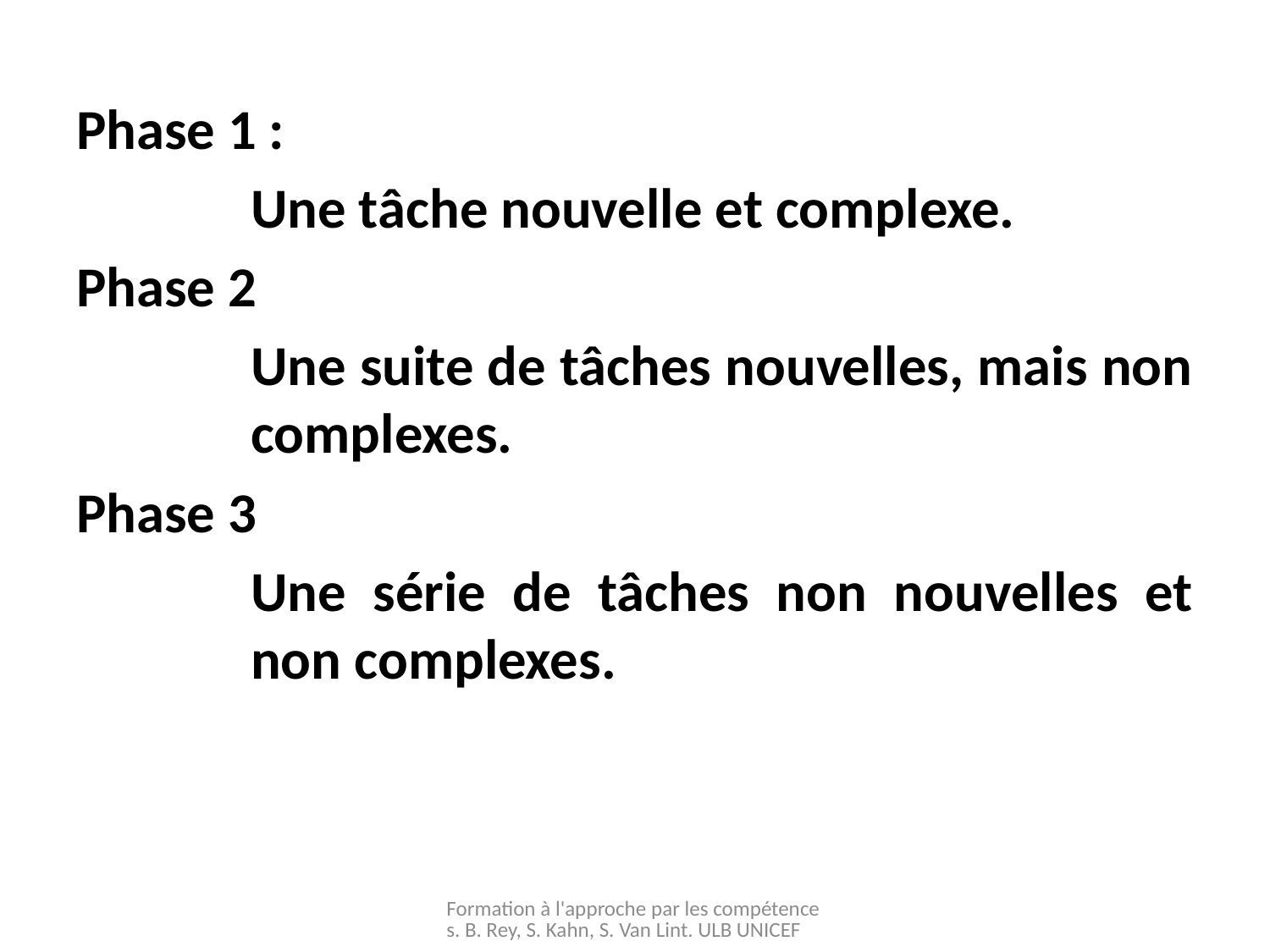

#
Phase 1 :
Une tâche nouvelle et complexe.
Phase 2
Une suite de tâches nouvelles, mais non complexes.
Phase 3
Une série de tâches non nouvelles et non complexes.

Formation à l'approche par les compétences. B. Rey, S. Kahn, S. Van Lint. ULB UNICEF